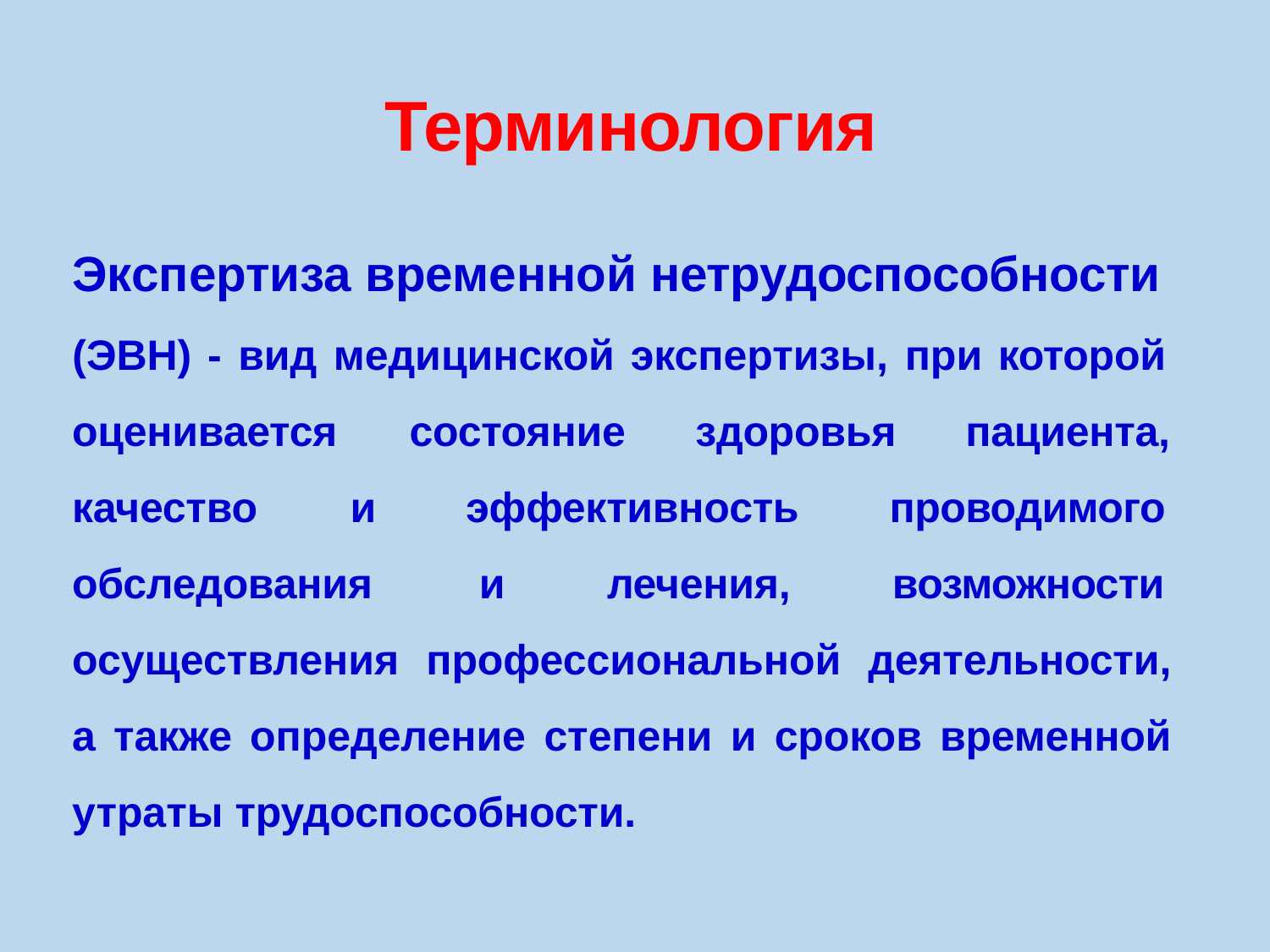

# Терминология
Экспертиза временной нетрудоспособности
(ЭВН) - вид медицинской экспертизы, при которой
оценивается		состояние	здоровья	пациента, качество	и		эффективность
проводимого возможности
обследования	и	лечения,
осуществления профессиональной деятельности, а также определение степени и сроков временной утраты трудоспособности.